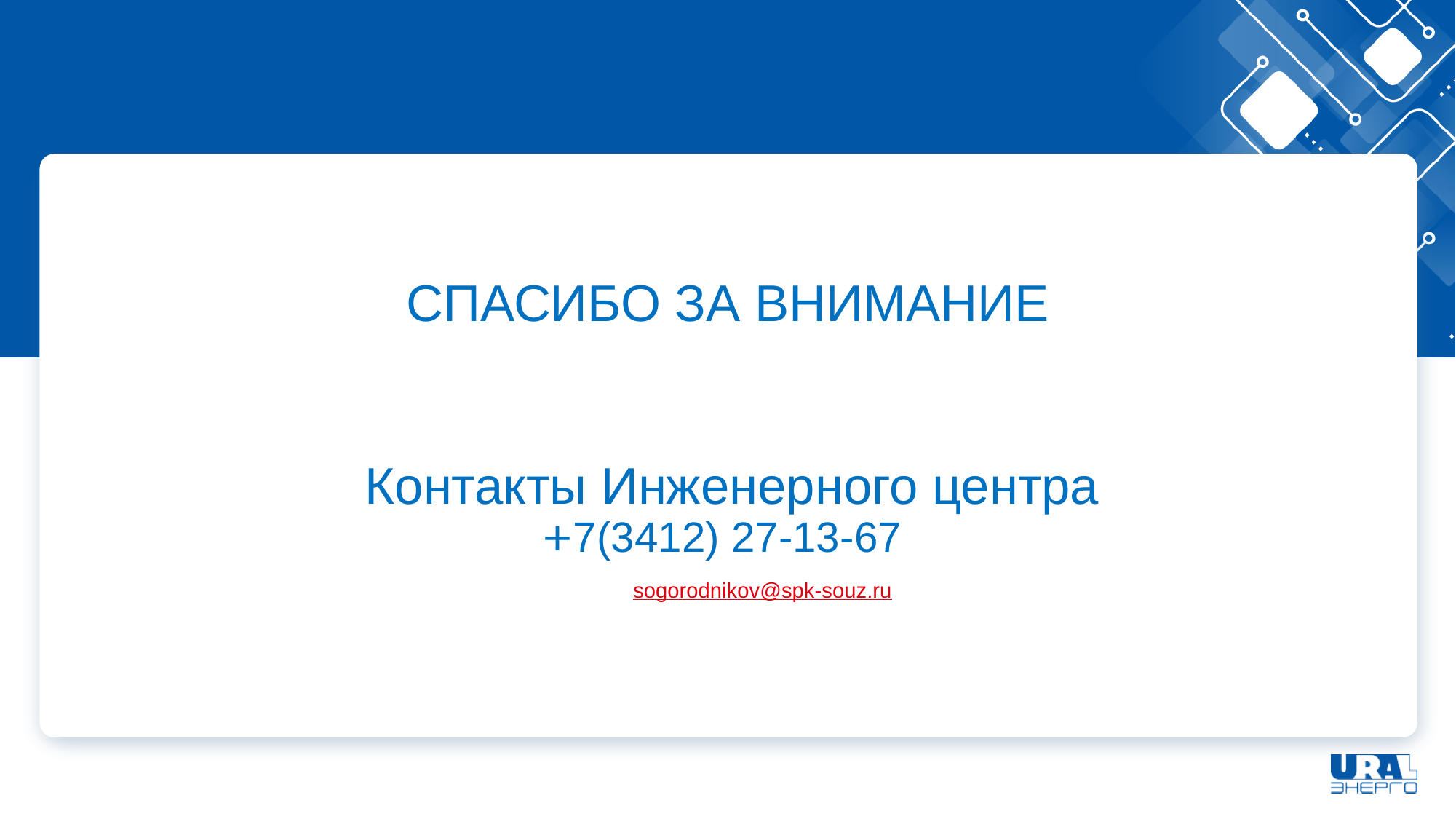

СПАСИБО ЗА ВНИМАНИЕ

                    Контакты Инженерного центра
                                    +7(3412) 27-13-67
                                               sogorodnikov@spk-souz.ru